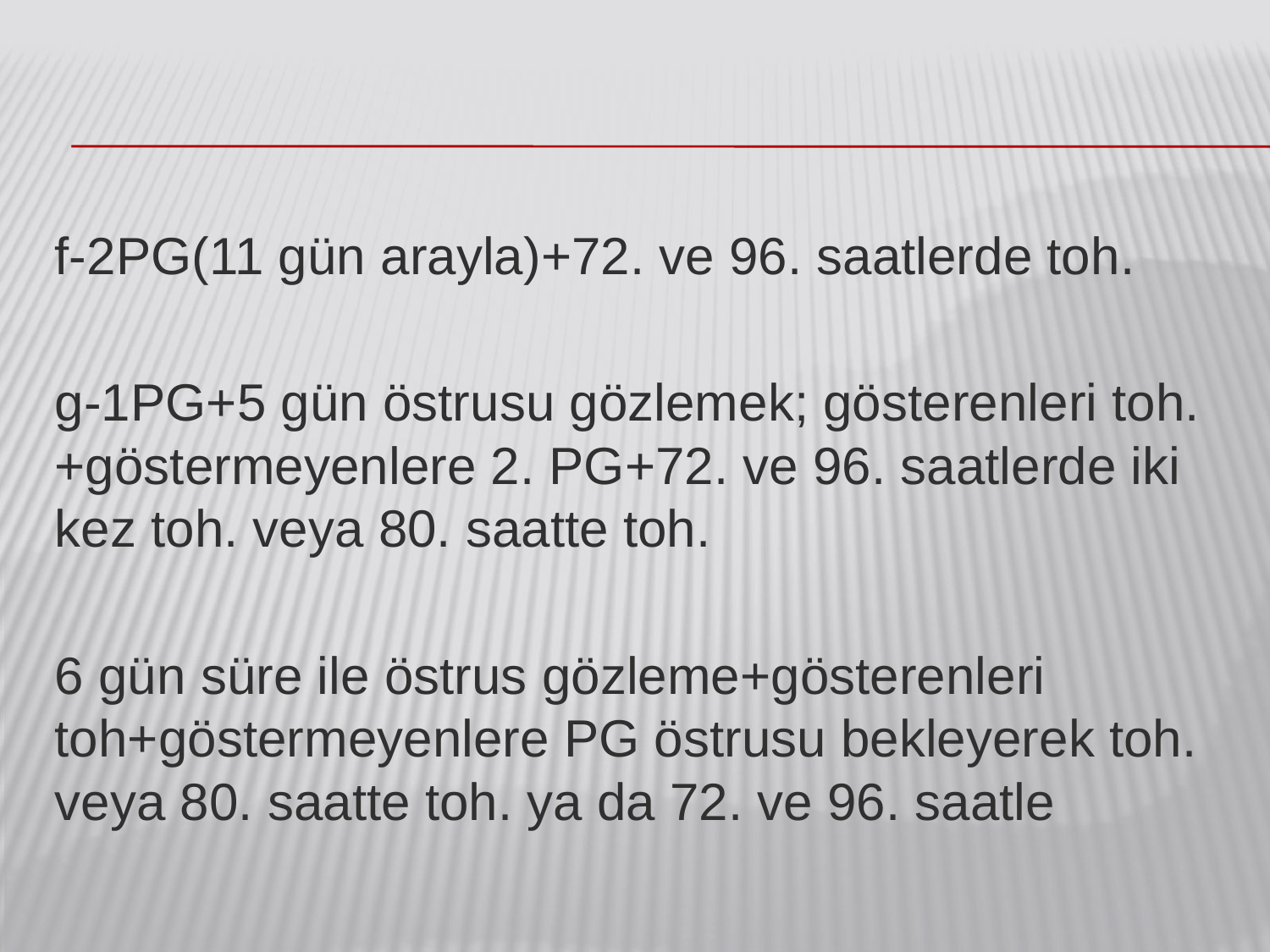

f-2PG(11 gün arayla)+72. ve 96. saatlerde toh.

g-1PG+5 gün östrusu gözlemek; gösterenleri toh.+göstermeyenlere 2. PG+72. ve 96. saatlerde iki kez toh. veya 80. saatte toh.

6 gün süre ile östrus gözleme+gösterenleri toh+göstermeyenlere PG östrusu bekleyerek toh. veya 80. saatte toh. ya da 72. ve 96. saatle